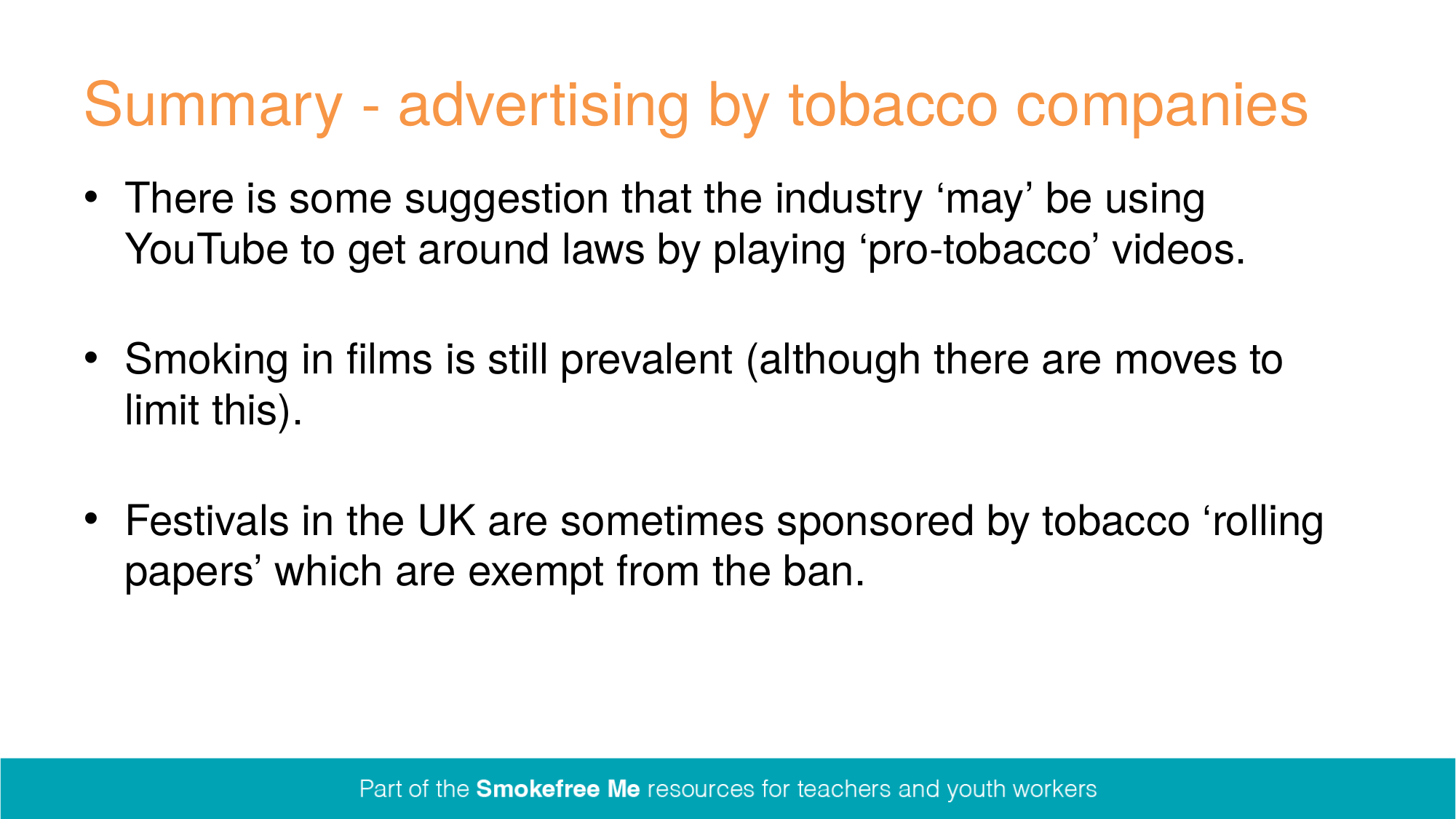

# Summary - advertising by tobacco companies
There is some suggestion that the industry ‘may’ be using YouTube to get around laws by playing ‘pro-tobacco’ videos.​
Smoking in films is still prevalent (although there are moves to limit this).​
Festivals in the UK are sometimes sponsored by tobacco ‘rolling papers’ which are exempt from the ban.